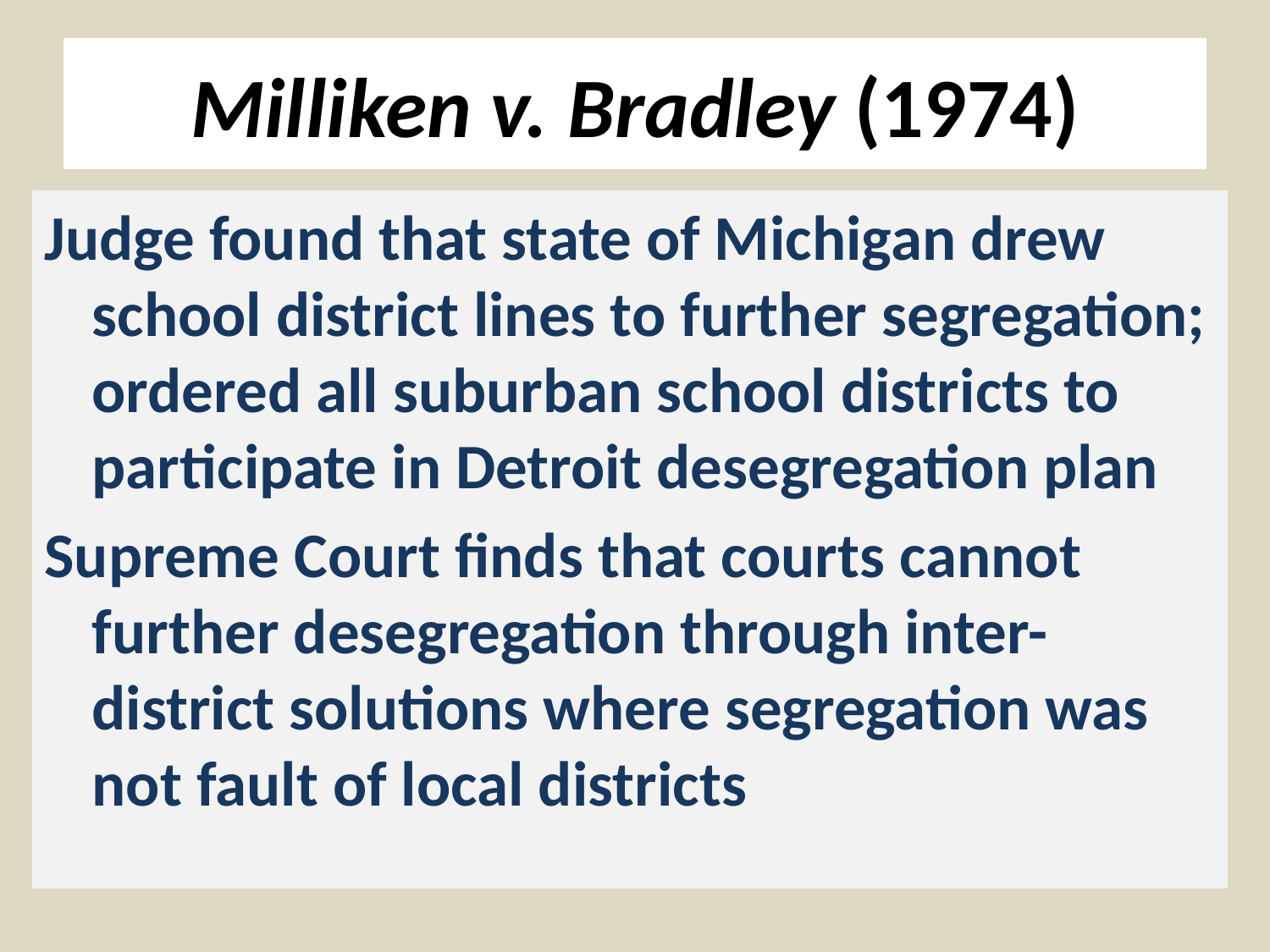

# Milliken v. Bradley (1974)
Judge found that state of Michigan drew school district lines to further segregation; ordered all suburban school districts to participate in Detroit desegregation plan
Supreme Court finds that courts cannot further desegregation through inter-district solutions where segregation was not fault of local districts